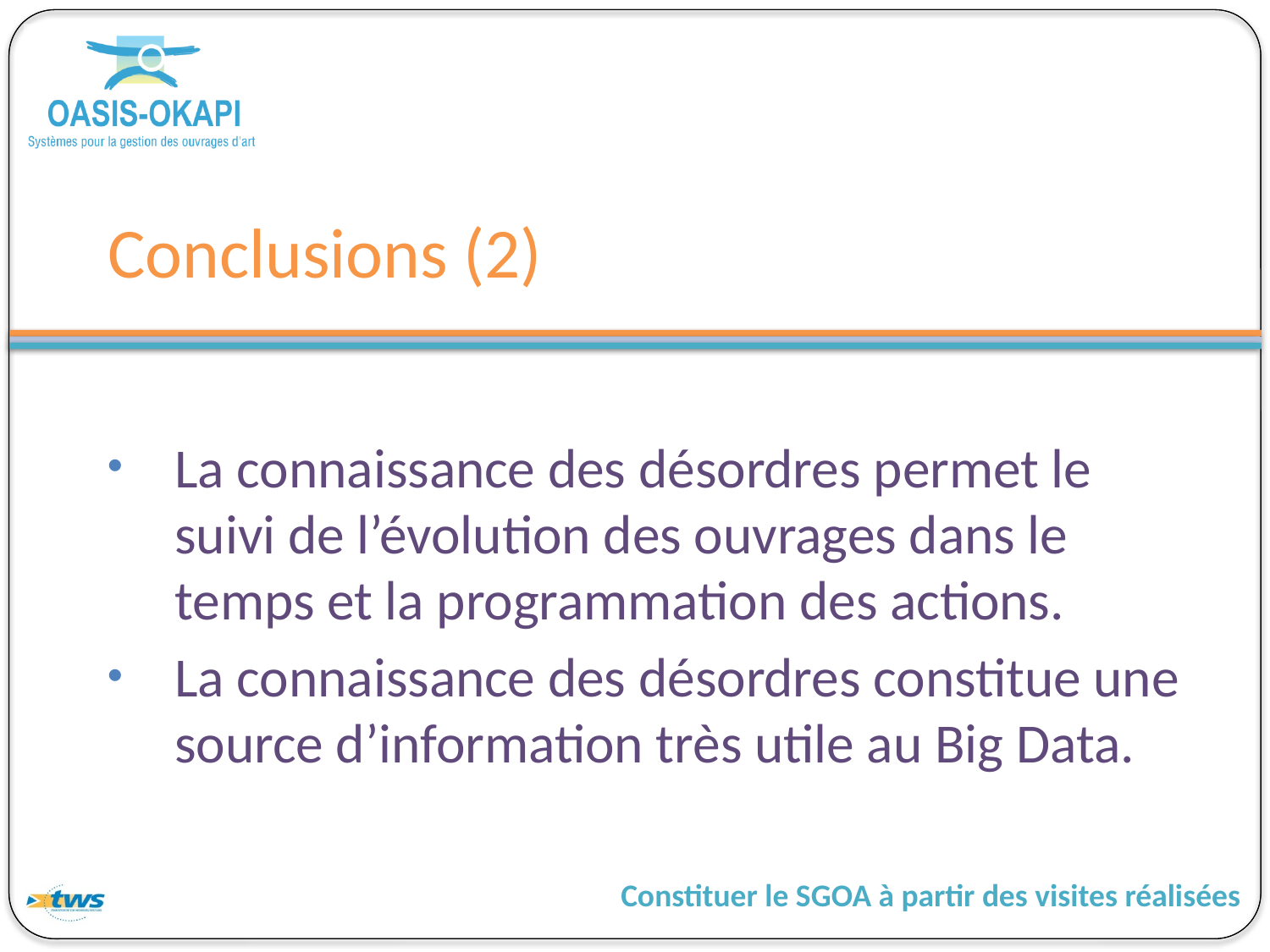

# Conclusions (2)
La connaissance des désordres permet le suivi de l’évolution des ouvrages dans le temps et la programmation des actions.
La connaissance des désordres constitue une source d’information très utile au Big Data.
Constituer le SGOA à partir des visites réalisées